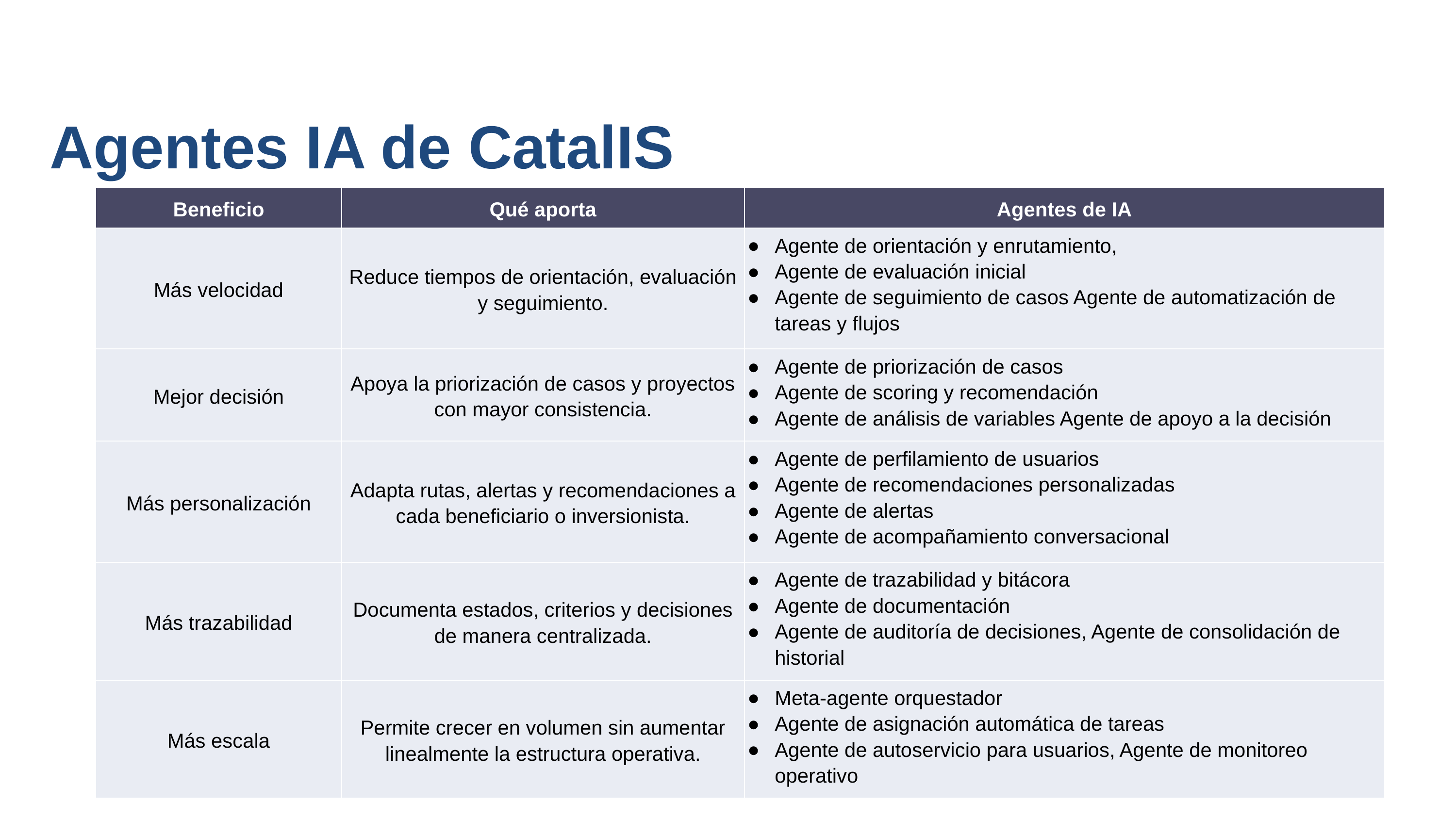

Agentes IA de CatalIS
| Beneficio | Qué aporta | Agentes de IA |
| --- | --- | --- |
| Más velocidad | Reduce tiempos de orientación, evaluación y seguimiento. | Agente de orientación y enrutamiento, Agente de evaluación inicial Agente de seguimiento de casos Agente de automatización de tareas y flujos |
| Mejor decisión | Apoya la priorización de casos y proyectos con mayor consistencia. | Agente de priorización de casos Agente de scoring y recomendación Agente de análisis de variables Agente de apoyo a la decisión |
| Más personalización | Adapta rutas, alertas y recomendaciones a cada beneficiario o inversionista. | Agente de perfilamiento de usuarios Agente de recomendaciones personalizadas Agente de alertas Agente de acompañamiento conversacional |
| Más trazabilidad | Documenta estados, criterios y decisiones de manera centralizada. | Agente de trazabilidad y bitácora Agente de documentación Agente de auditoría de decisiones, Agente de consolidación de historial |
| Más escala | Permite crecer en volumen sin aumentar linealmente la estructura operativa. | Meta-agente orquestador Agente de asignación automática de tareas Agente de autoservicio para usuarios, Agente de monitoreo operativo |